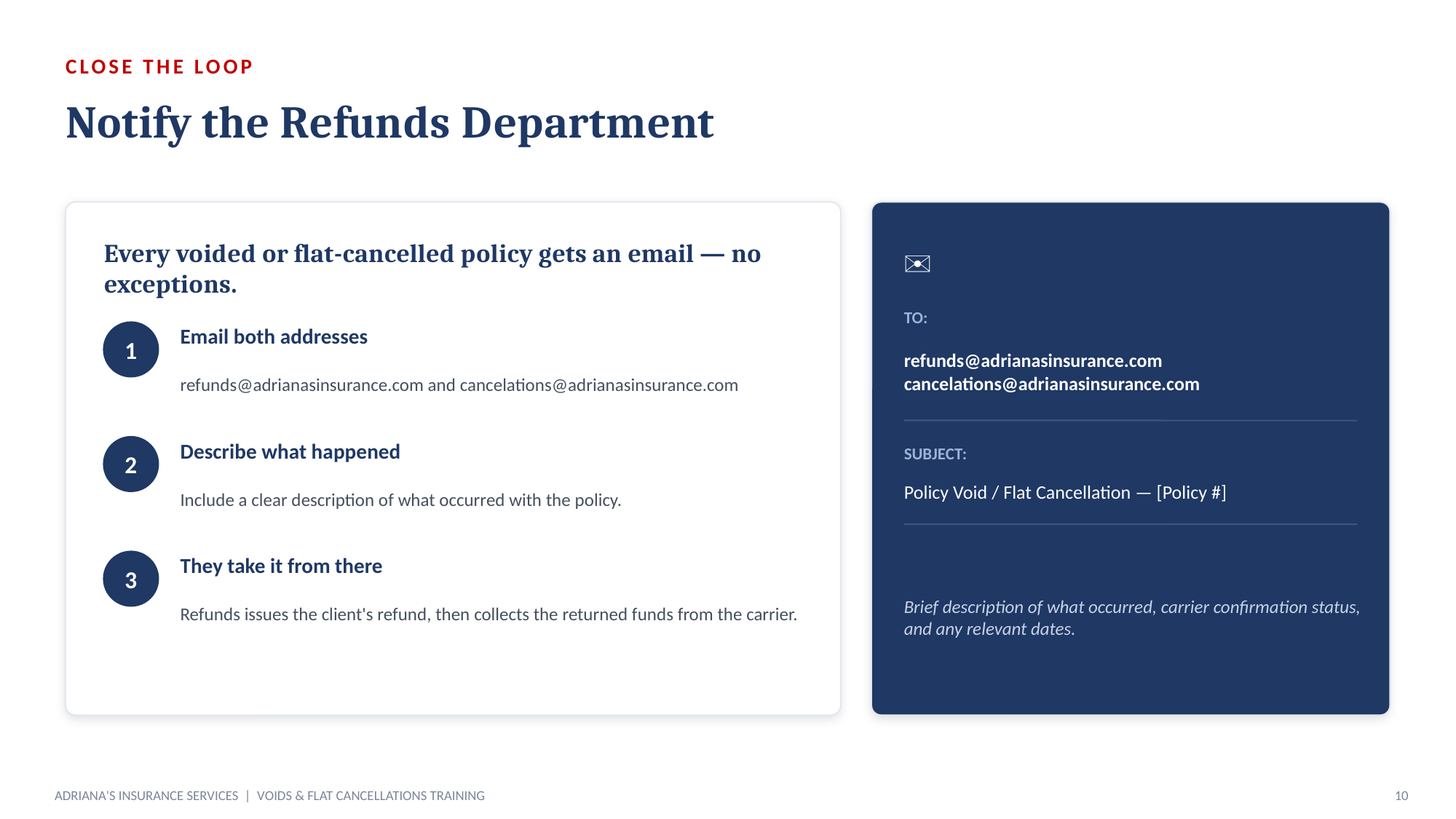

CLOSE THE LOOP
Notify the Refunds Department

Every voided or flat-cancelled policy gets an email — no exceptions.
✉
TO:
Email both addresses

1
refunds@adrianasinsurance.com
cancelations@adrianasinsurance.com
refunds@adrianasinsurance.com and cancelations@adrianasinsurance.com

Describe what happened

2
SUBJECT:
Policy Void / Flat Cancellation — [Policy #]
Include a clear description of what occurred with the policy.

Brief description of what occurred, carrier confirmation status, and any relevant dates.
They take it from there

3
Refunds issues the client's refund, then collects the returned funds from the carrier.
ADRIANA'S INSURANCE SERVICES  |  VOIDS & FLAT CANCELLATIONS TRAINING
10